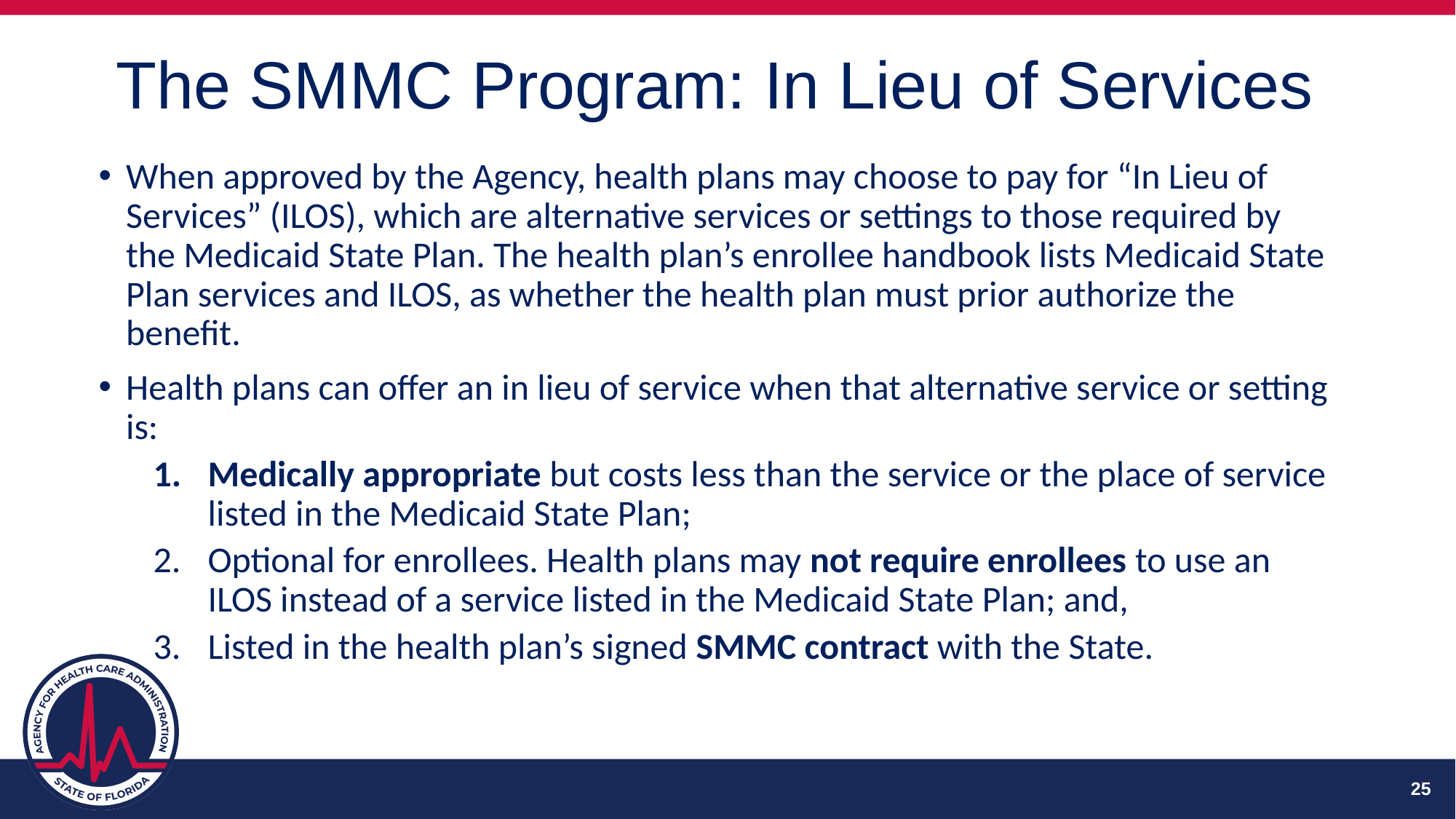

# The SMMC Program: In Lieu of Services
When approved by the Agency, health plans may choose to pay for “In Lieu of Services” (ILOS), which are alternative services or settings to those required by the Medicaid State Plan. The health plan’s enrollee handbook lists Medicaid State Plan services and ILOS, as whether the health plan must prior authorize the benefit.
Health plans can offer an in lieu of service when that alternative service or setting is:
Medically appropriate but costs less than the service or the place of service listed in the Medicaid State Plan;
Optional for enrollees. Health plans may not require enrollees to use an ILOS instead of a service listed in the Medicaid State Plan; and,
Listed in the health plan’s signed SMMC contract with the State.
25